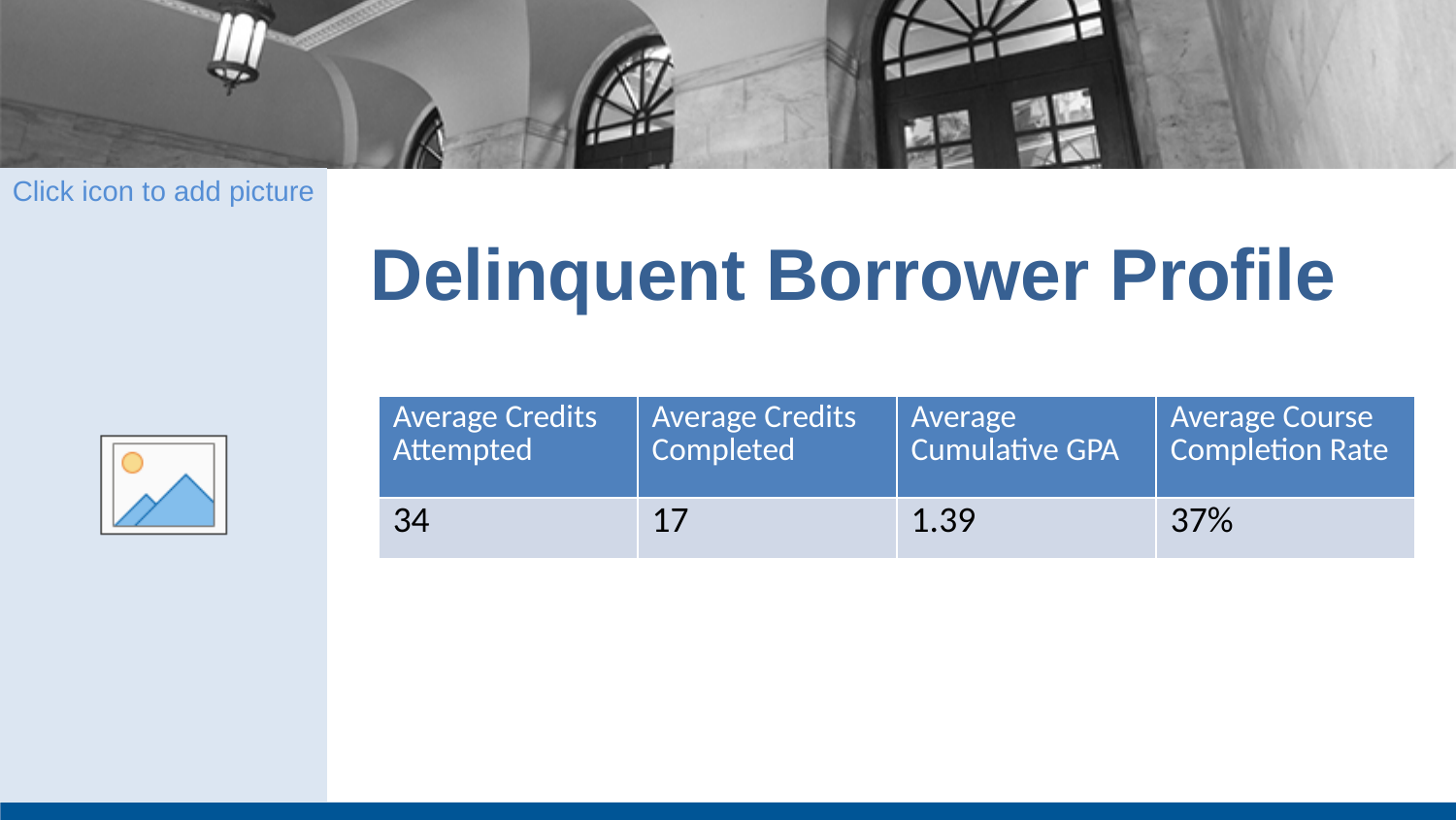

# Delinquent Borrower Profile

| Average Credits Attempted | Average Credits Completed | Average Cumulative GPA | Average Course Completion Rate |
| --- | --- | --- | --- |
| 34 | 17 | 1.39 | 37% |